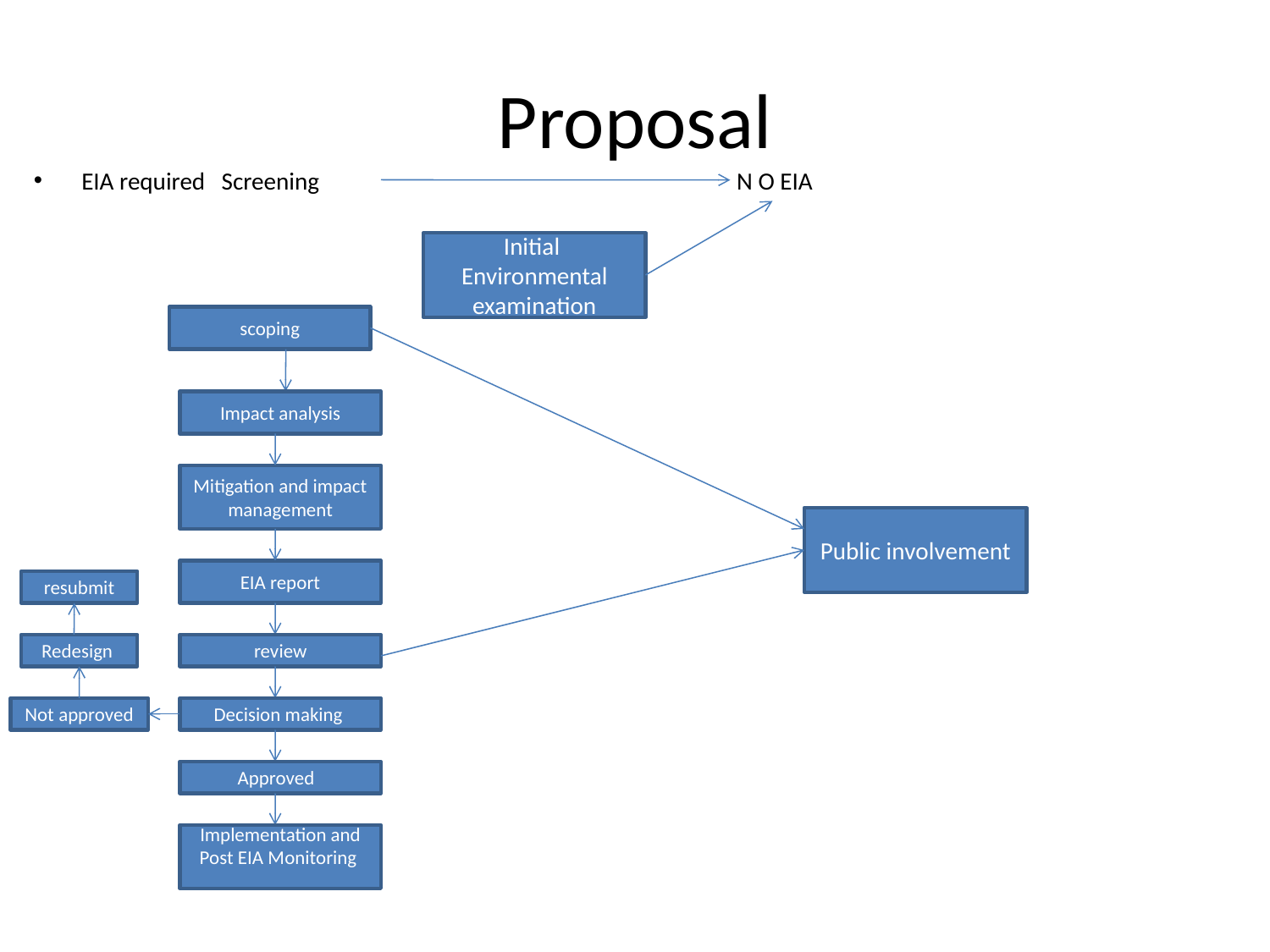

# Proposal
EIA required   Screening                                                                            N O EIA
Initial
Environmental
examination
scoping
Impact analysis
Mitigation and impact management
Public involvement
EIA report
resubmit
Redesign
review
Not approved
Decision making
Approved
Implementation and
Post EIA Monitoring